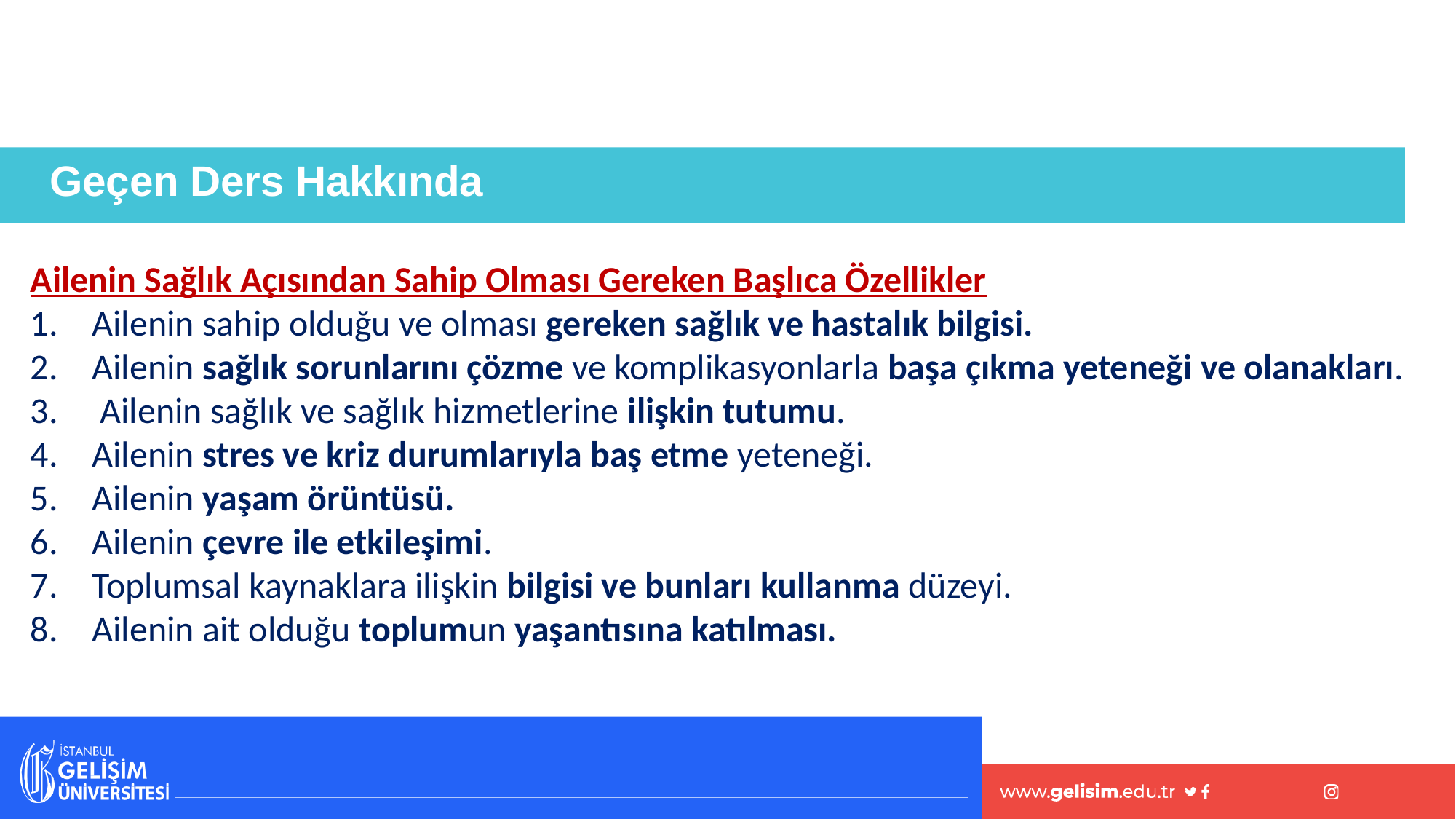

Geçen Ders Hakkında

Ailenin Sağlık Açısından Sahip Olması Gereken Başlıca Özellikler
Ailenin sahip olduğu ve olması gereken sağlık ve hastalık bilgisi.
Ailenin sağlık sorunlarını çözme ve komplikasyonlarla başa çıkma yeteneği ve olanakları.
 Ailenin sağlık ve sağlık hizmetlerine ilişkin tutumu.
Ailenin stres ve kriz durumlarıyla baş etme yeteneği.
Ailenin yaşam örüntüsü.
Ailenin çevre ile etkileşimi.
Toplumsal kaynaklara ilişkin bilgisi ve bunları kullanma düzeyi.
Ailenin ait olduğu toplumun yaşantısına katılması.

#

8